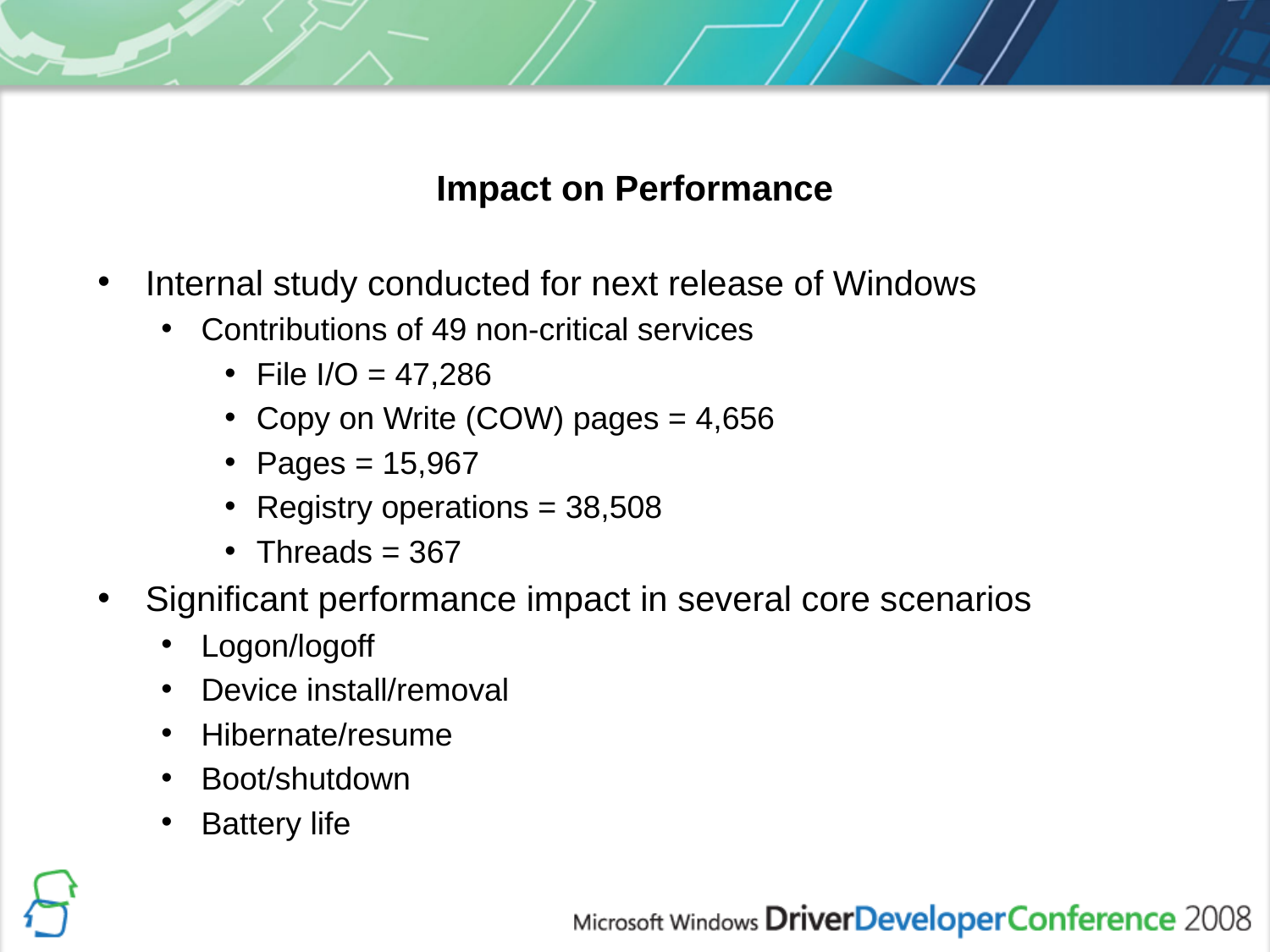

# Impact on Performance
Internal study conducted for next release of Windows
Contributions of 49 non-critical services
File I/O = 47,286
Copy on Write (COW) pages = 4,656
Pages = 15,967
Registry operations = 38,508
Threads = 367
Significant performance impact in several core scenarios
Logon/logoff
Device install/removal
Hibernate/resume
Boot/shutdown
Battery life